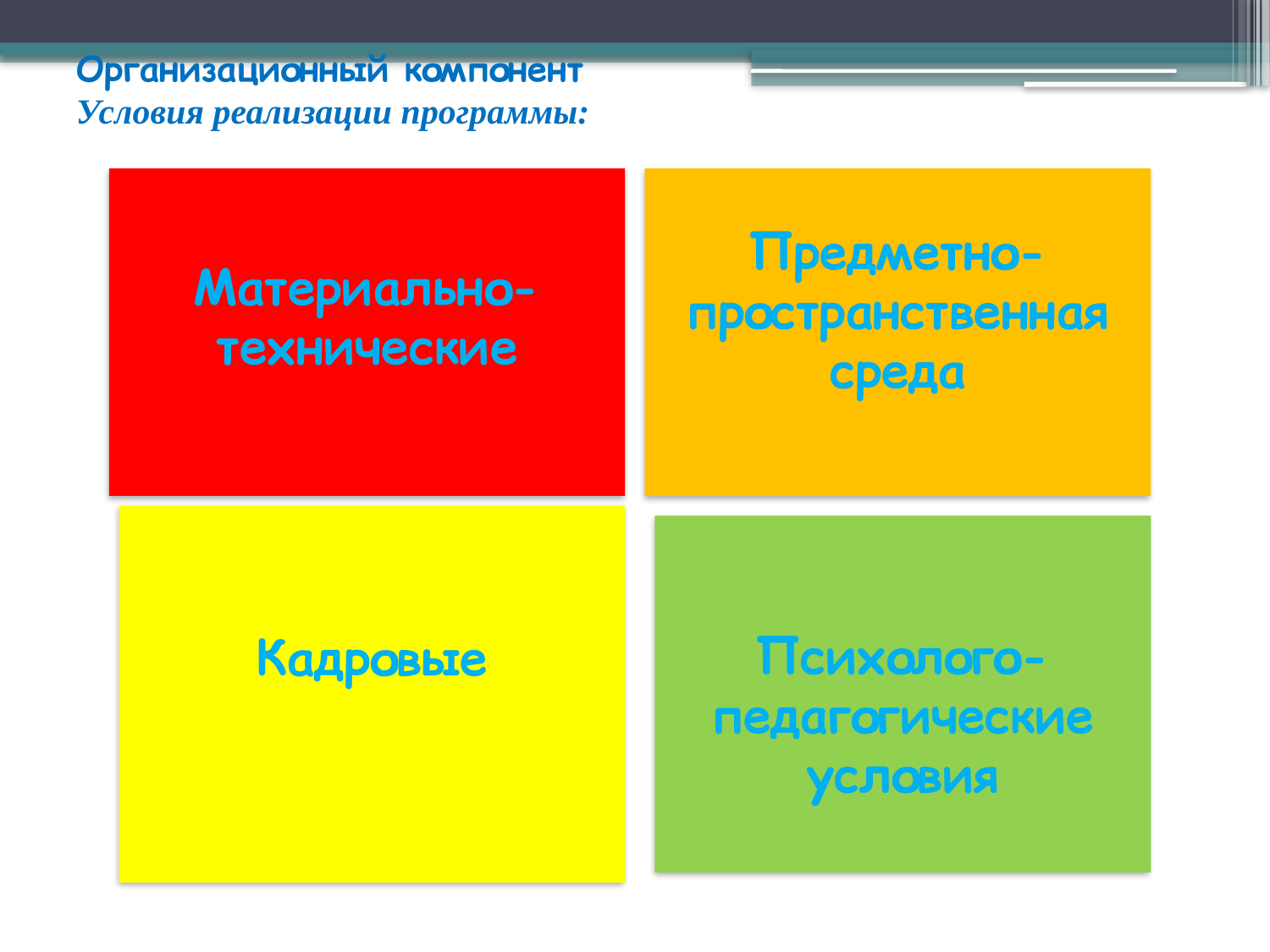

# Организационный компонент Условия реализации программы:

Материально-технические

Предметно- пространственная среда

Кадровые

Психолого-педагогические условия